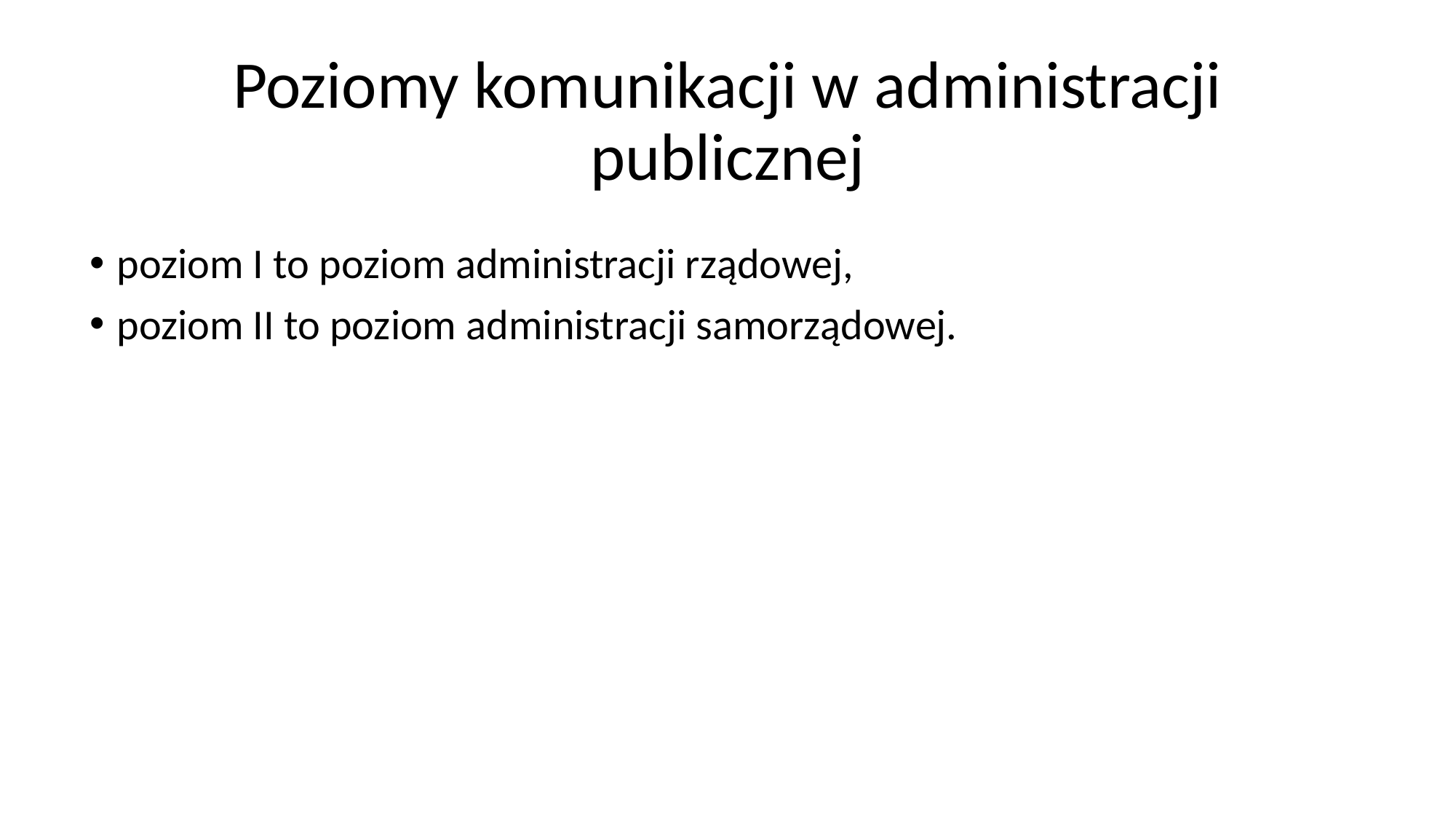

# Poziomy komunikacji w administracji publicznej
poziom I to poziom administracji rządowej,
poziom II to poziom administracji samorządowej.